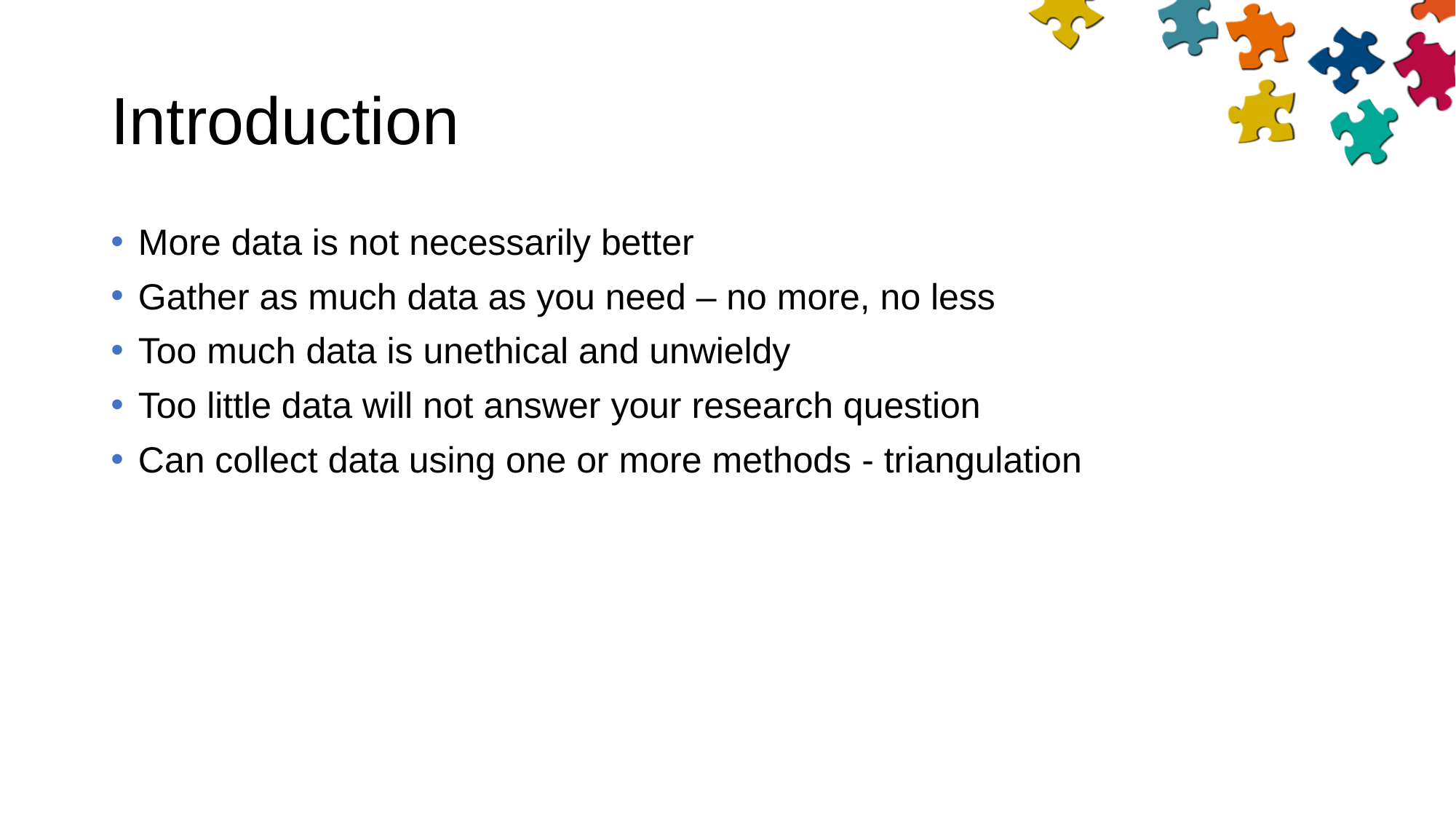

# Introduction
More data is not necessarily better
Gather as much data as you need – no more, no less
Too much data is unethical and unwieldy
Too little data will not answer your research question
Can collect data using one or more methods - triangulation